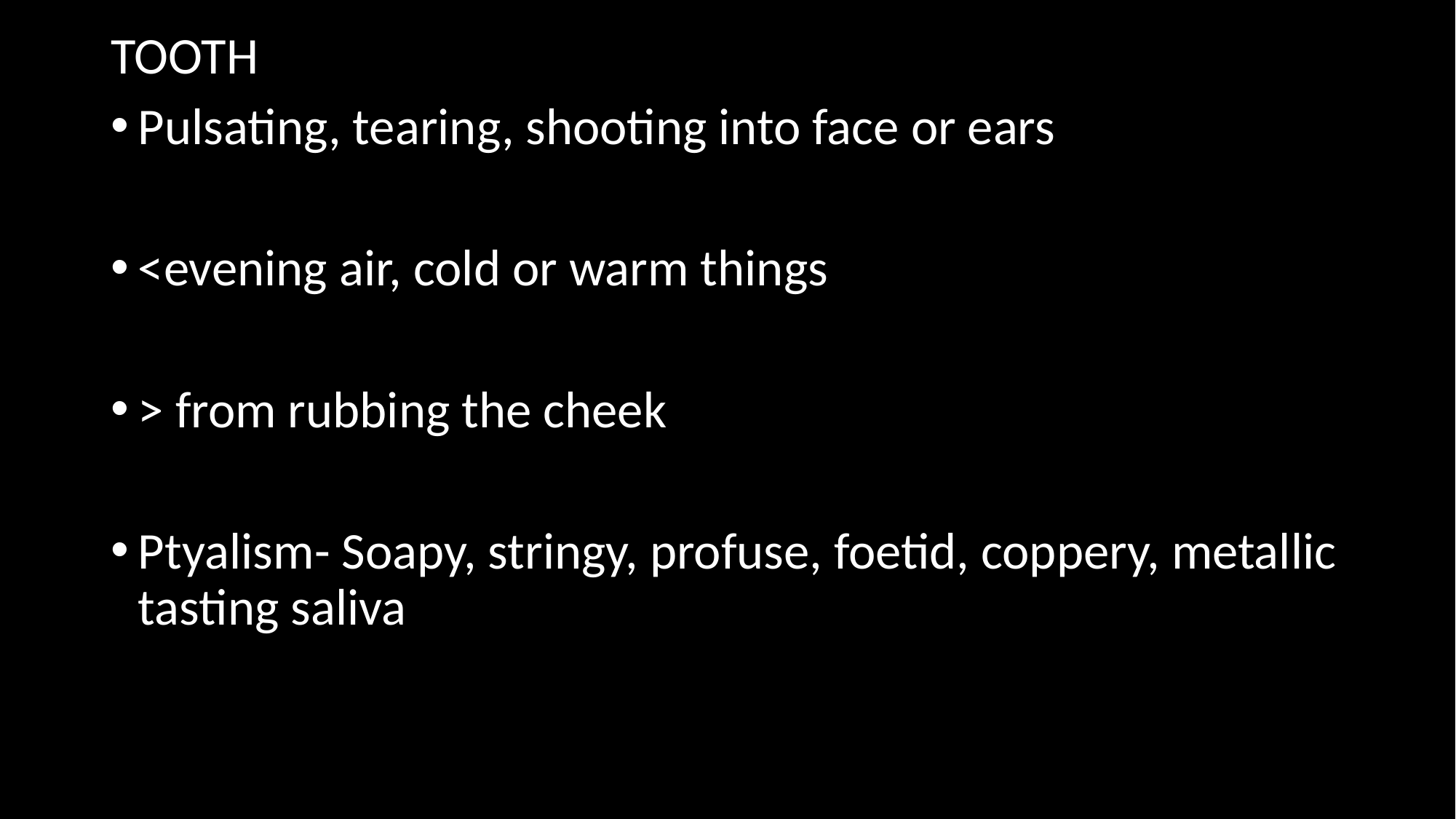

TOOTH
Pulsating, tearing, shooting into face or ears

<evening air, cold or warm things

> from rubbing the cheek

Ptyalism- Soapy, stringy, profuse, foetid, coppery, metallic tasting saliva